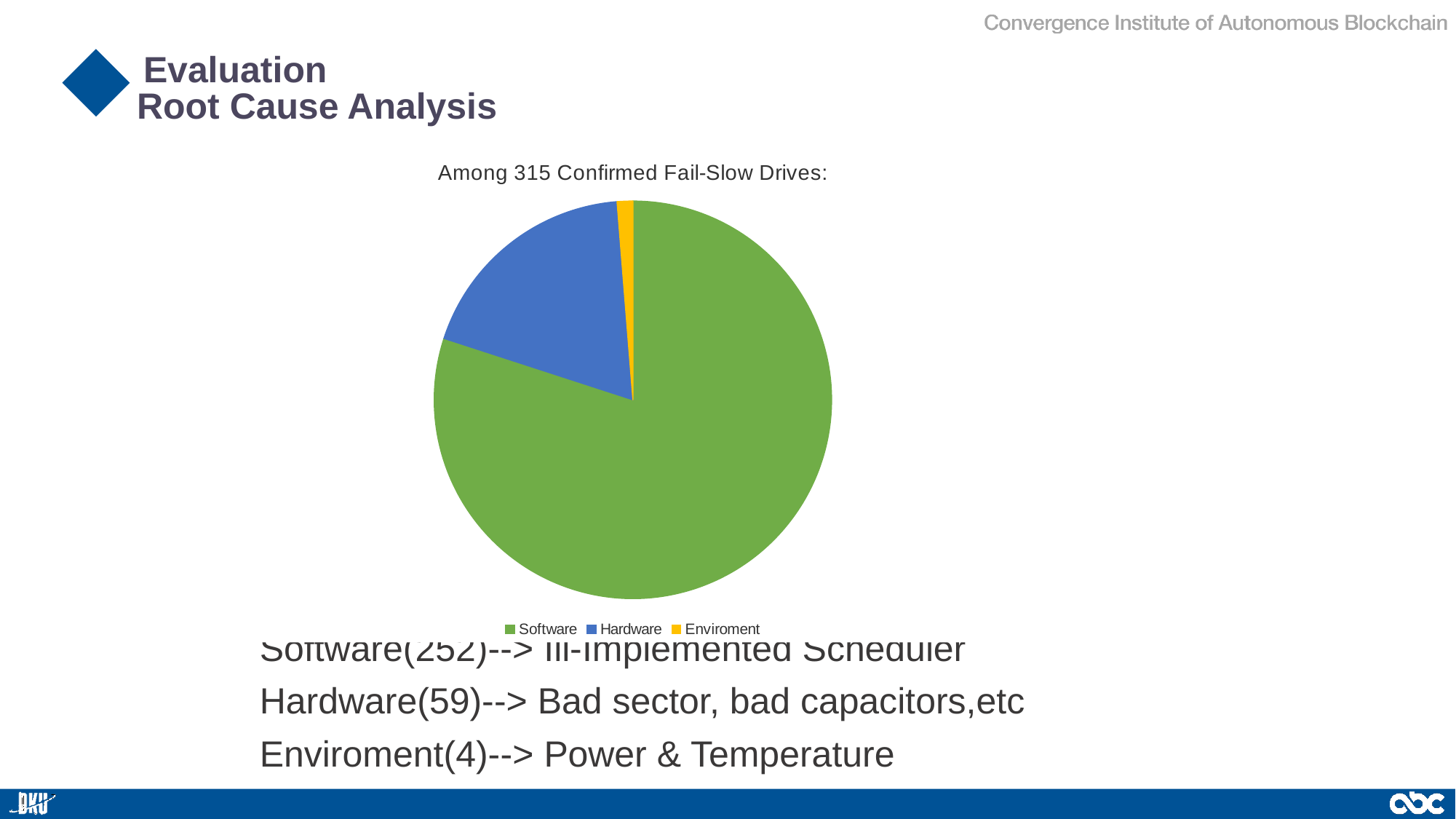

Evaluation

05
Root Cause Analysis

### Chart: Among 315 Confirmed Fail-Slow Drives:

| Category | Among 315 Confirmed Fail-Slow Drives: |
|---|---|
| Software | 252.0 |
| Hardware | 59.0 |
| Enviroment | 4.0 |

Software(252)--> Ill-Implemented Scheduler
Hardware(59)--> Bad sector, bad capacitors,etc
Enviroment(4)--> Power & Temperature